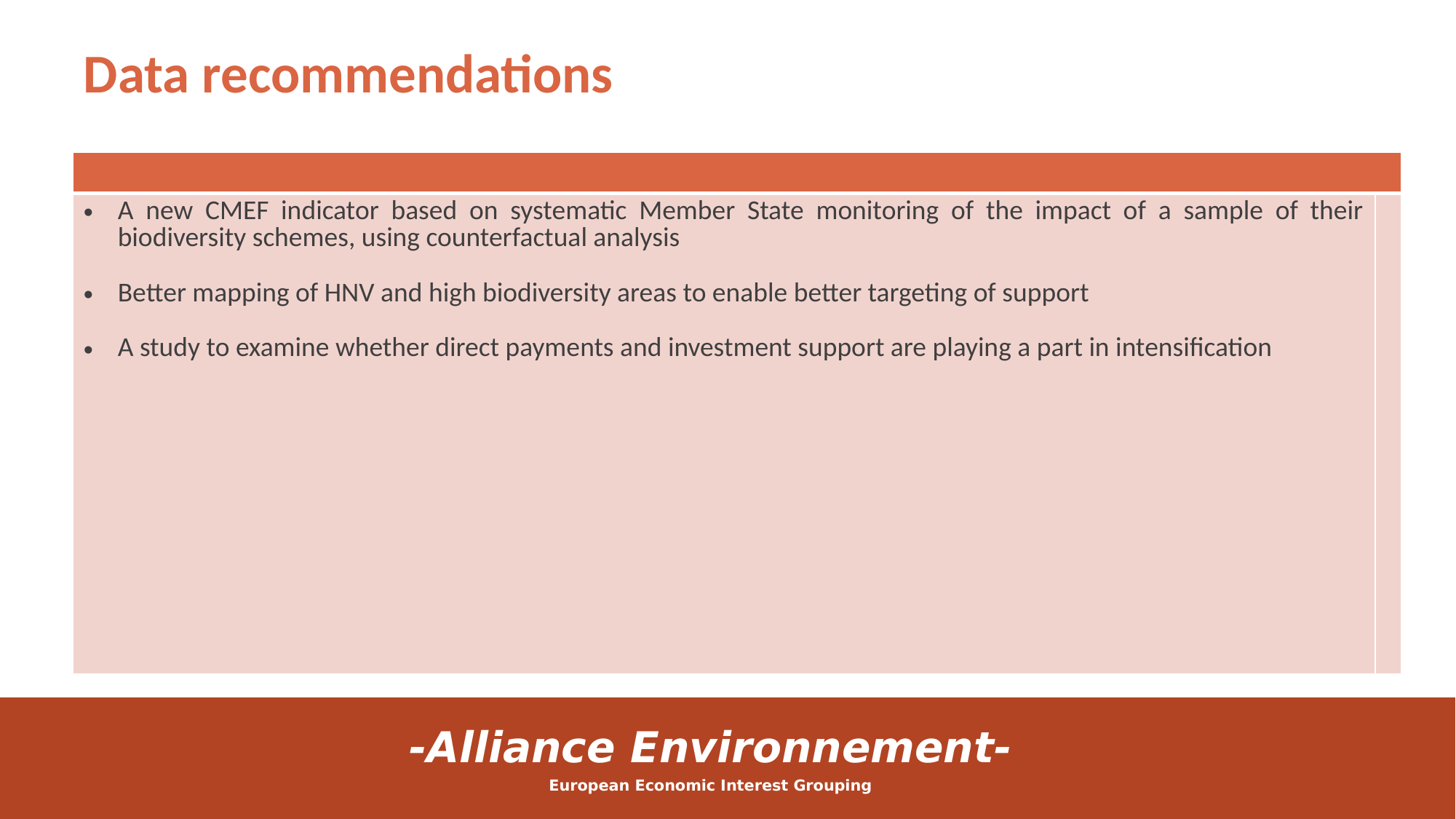

# Data recommendations
|  |  |
| --- | --- |
| A new CMEF indicator based on systematic Member State monitoring of the impact of a sample of their biodiversity schemes, using counterfactual analysis Better mapping of HNV and high biodiversity areas to enable better targeting of support A study to examine whether direct payments and investment support are playing a part in intensification |  |